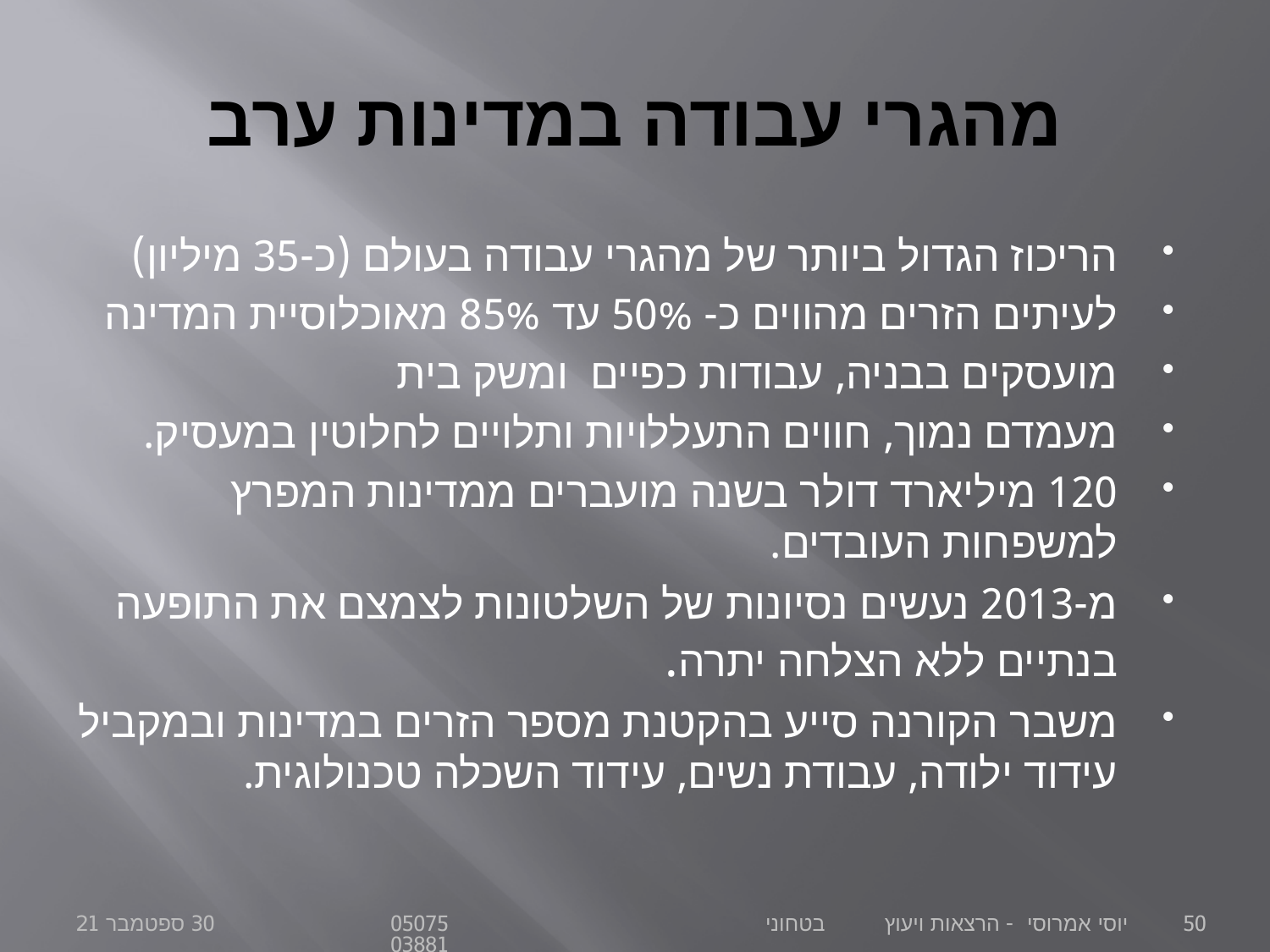

# מהגרי עבודה במדינות ערב
הריכוז הגדול ביותר של מהגרי עבודה בעולם (כ-35 מיליון)
לעיתים הזרים מהווים כ- 50% עד 85% מאוכלוסיית המדינה
מועסקים בבניה, עבודות כפיים  ומשק בית
מעמדם נמוך, חווים התעללויות ותלויים לחלוטין במעסיק.
120 מיליארד דולר בשנה מועברים ממדינות המפרץ למשפחות העובדים.
מ-2013 נעשים נסיונות של השלטונות לצמצם את התופעה בנתיים ללא הצלחה יתרה.
משבר הקורנה סייע בהקטנת מספר הזרים במדינות ובמקביל עידוד ילודה, עבודת נשים, עידוד השכלה טכנולוגית.

30 ספטמבר 21
יוסי אמרוסי  - הרצאות ויעוץ בטחוני 0507503881
50